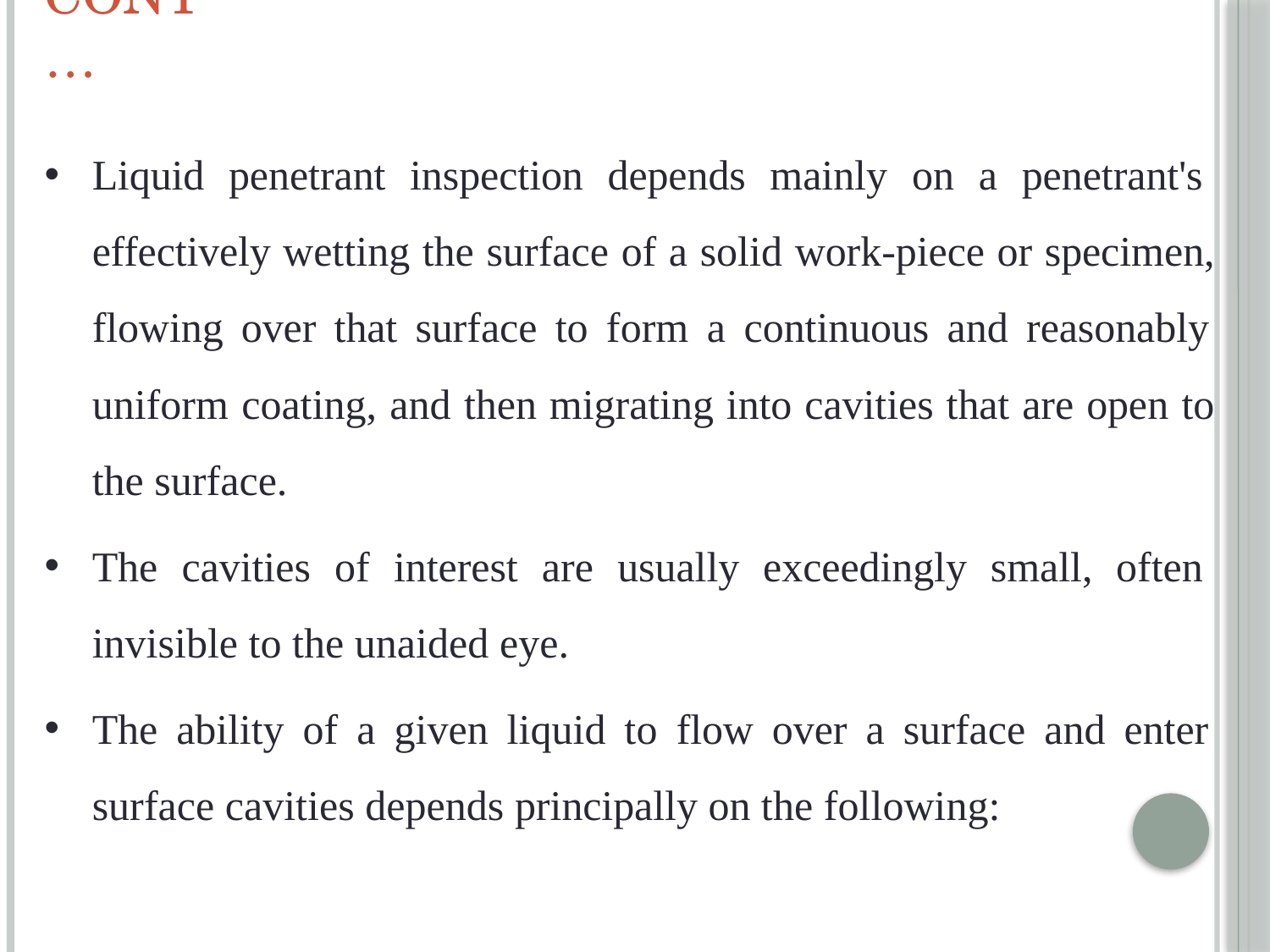

# Cont…
Liquid penetrant inspection depends mainly on a penetrant's  effectively wetting the surface of a solid work-piece or specimen,  flowing over that surface to form a continuous and reasonably  uniform coating, and then migrating into cavities that are open to  the surface.
The cavities of interest are usually exceedingly small, often  invisible to the unaided eye.
The ability of a given liquid to flow over a surface and enter  surface cavities depends principally on the following: